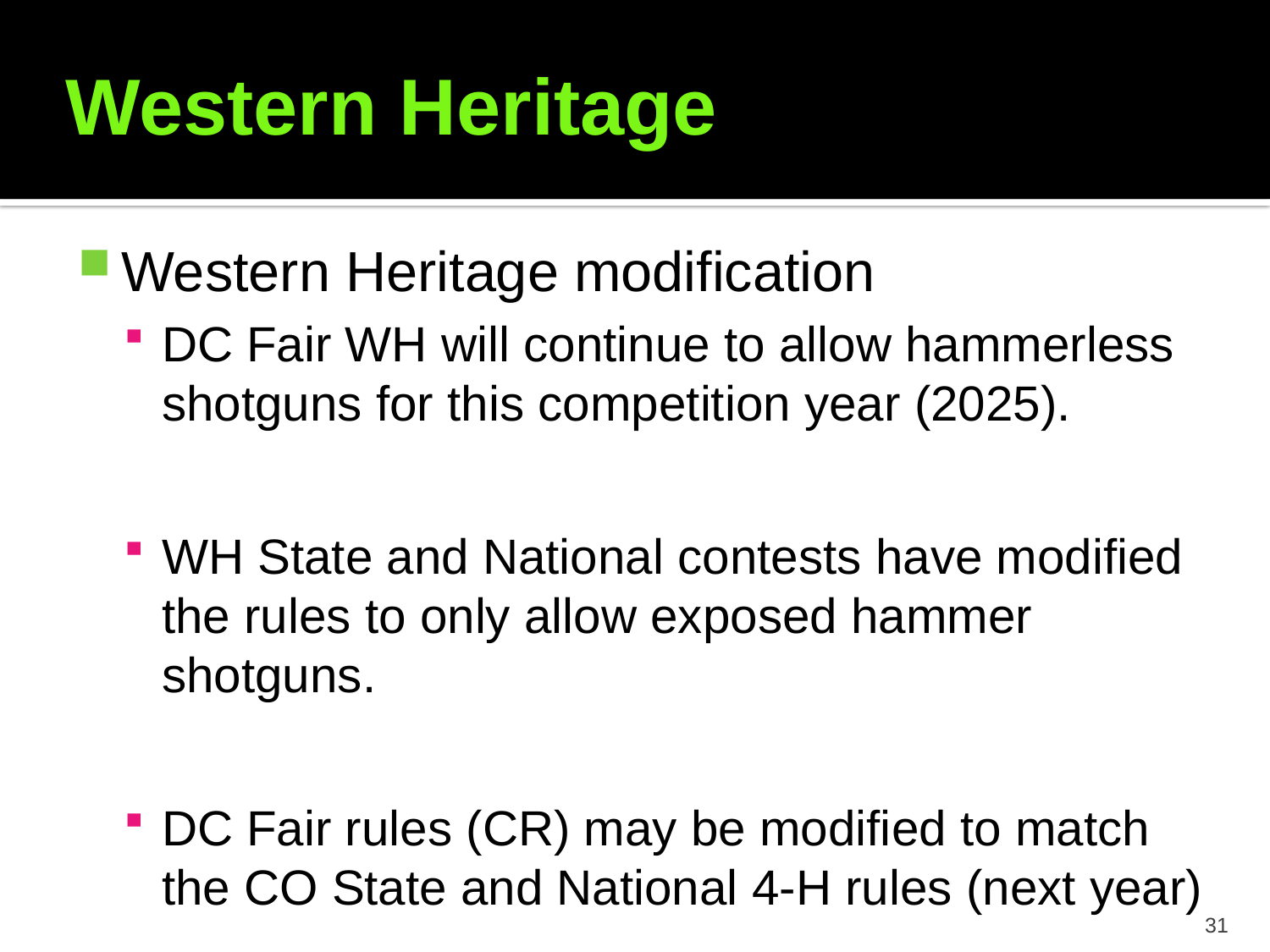

Western Heritage
Western Heritage modification
DC Fair WH will continue to allow hammerless shotguns for this competition year (2025).

WH State and National contests have modified the rules to only allow exposed hammer shotguns.

DC Fair rules (CR) may be modified to match the CO State and National 4-H rules (next year)
31